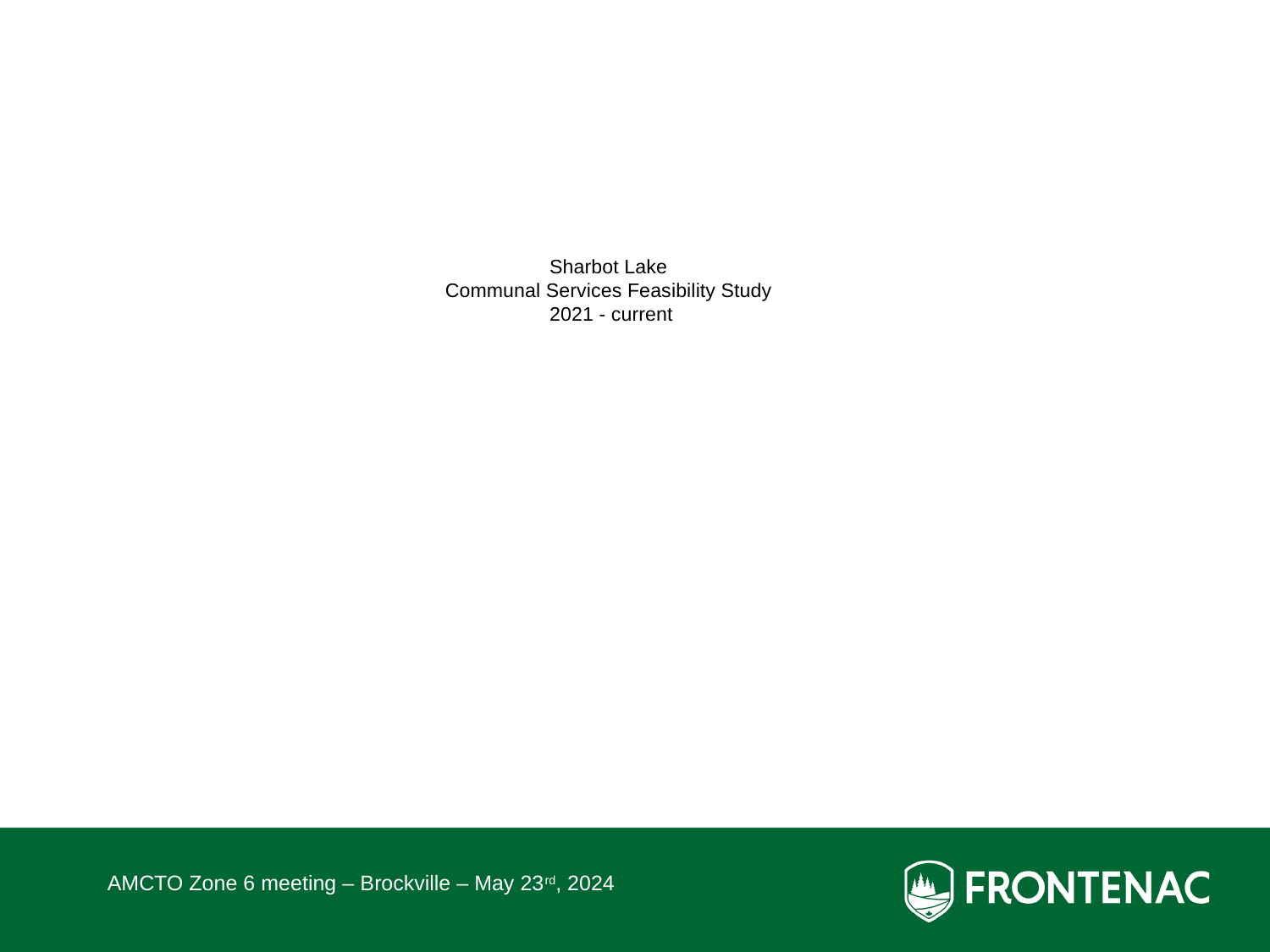

# Sharbot Lake Communal Services Feasibility Study 2021 - current
AMCTO Zone 6 meeting – Brockville – May 23rd, 2024